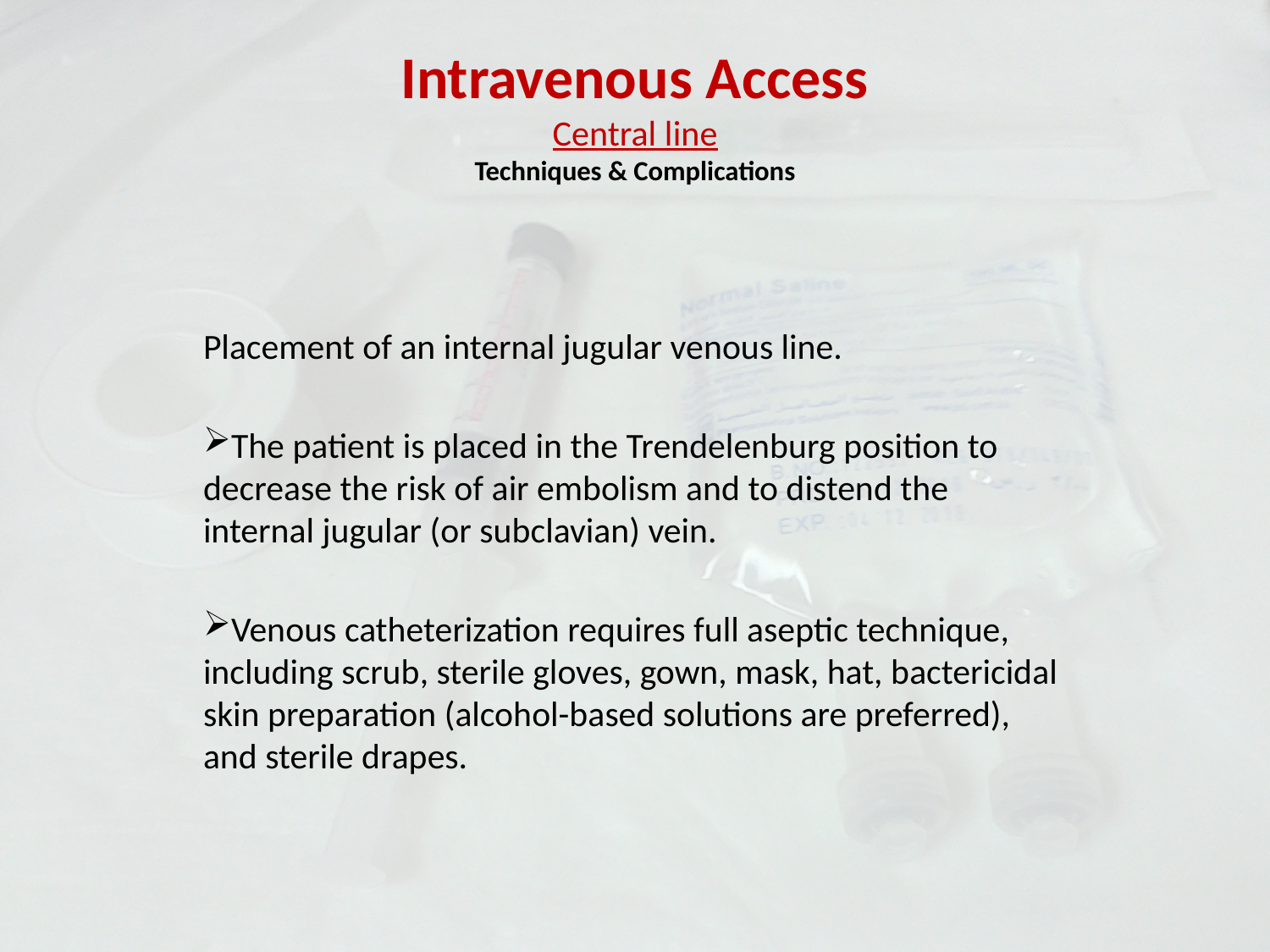

# Intravenous Access Central line Techniques & Complications
Placement of an internal jugular venous line.

The patient is placed in the Trendelenburg position to decrease the risk of air embolism and to distend the internal jugular (or subclavian) vein.

Venous catheterization requires full aseptic technique, including scrub, sterile gloves, gown, mask, hat, bactericidal skin preparation (alcohol-based solutions are preferred), and sterile drapes.